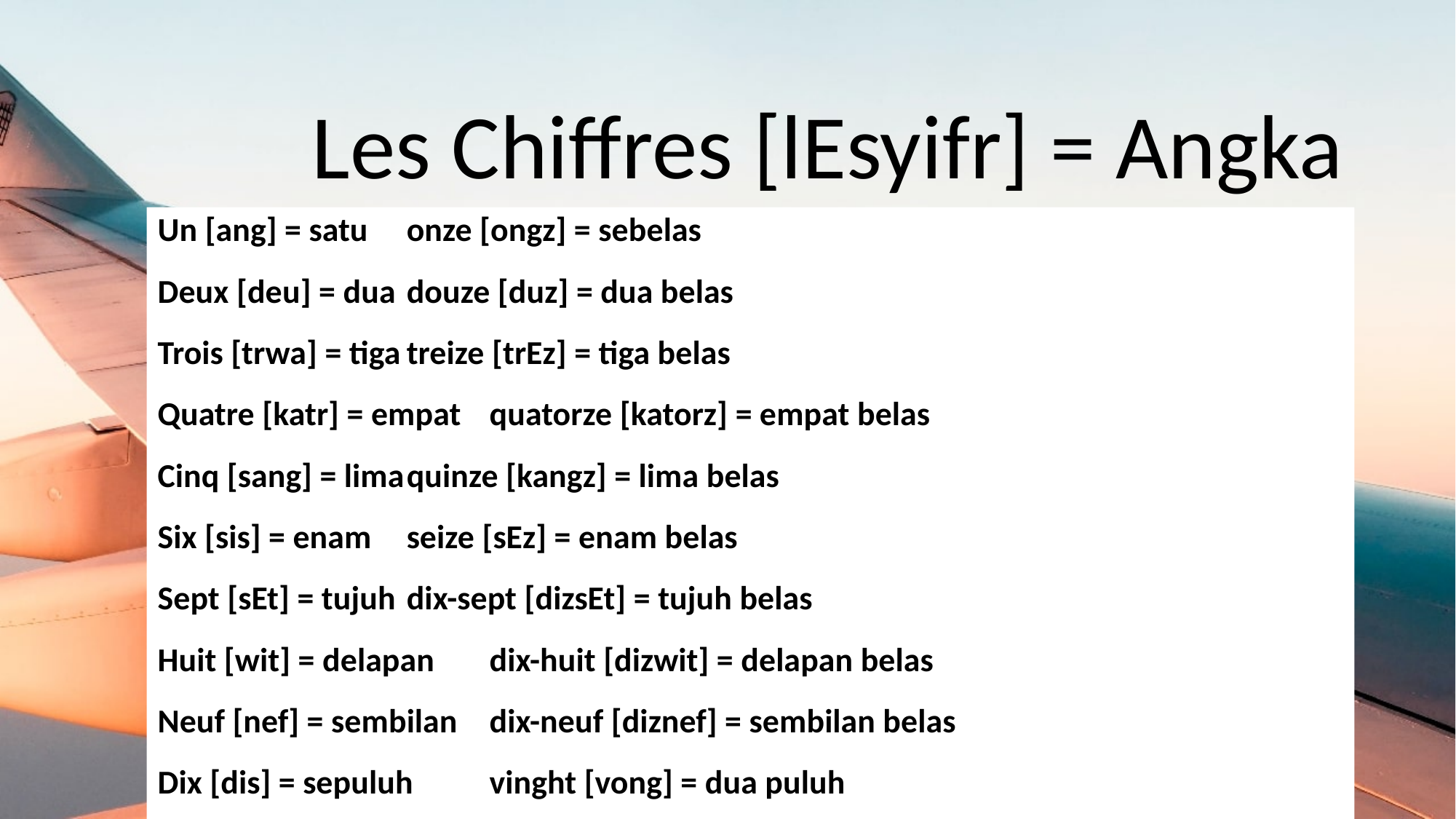

# Les Chiffres [lEsyifr] = Angka
Un [ang] = satu					onze [ongz] = sebelas
Deux [deu] = dua				douze [duz] = dua belas
Trois [trwa] = tiga				treize [trEz] = tiga belas
Quatre [katr] = empat				quatorze [katorz] = empat belas
Cinq [sang] = lima				quinze [kangz] = lima belas
Six [sis] = enam					seize [sEz] = enam belas
Sept [sEt] = tujuh 				dix-sept [dizsEt] = tujuh belas
Huit [wit] = delapan				dix-huit [dizwit] = delapan belas
Neuf [nef] = sembilan				dix-neuf [diznef] = sembilan belas
Dix [dis] = sepuluh				vinght [vong] = dua puluh

4